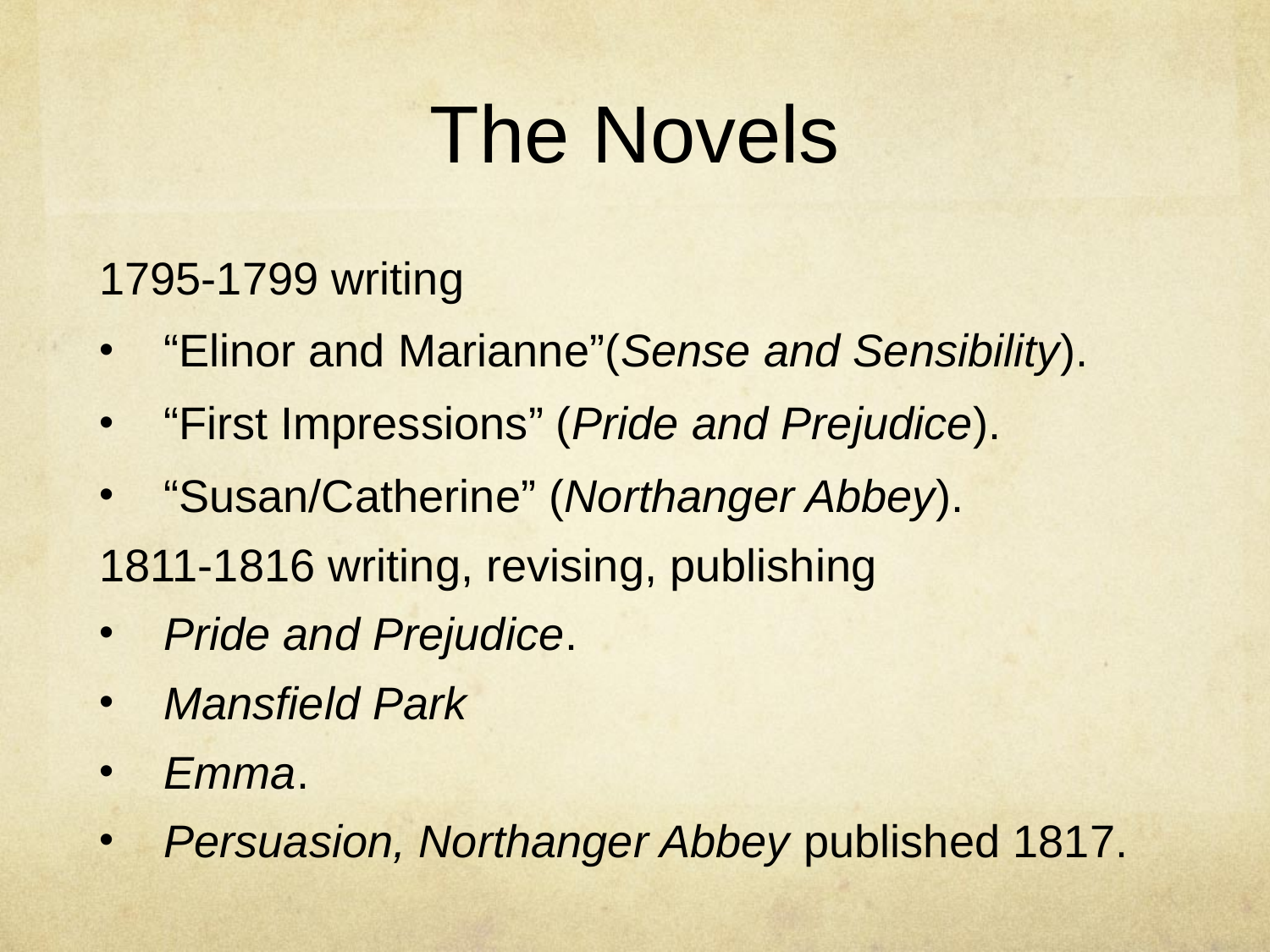

# The Novels
1795-1799 writing
“Elinor and Marianne”(Sense and Sensibility).
“First Impressions” (Pride and Prejudice).
“Susan/Catherine” (Northanger Abbey).
1811-1816 writing, revising, publishing
Pride and Prejudice.
Mansfield Park
Emma.
Persuasion, Northanger Abbey published 1817.